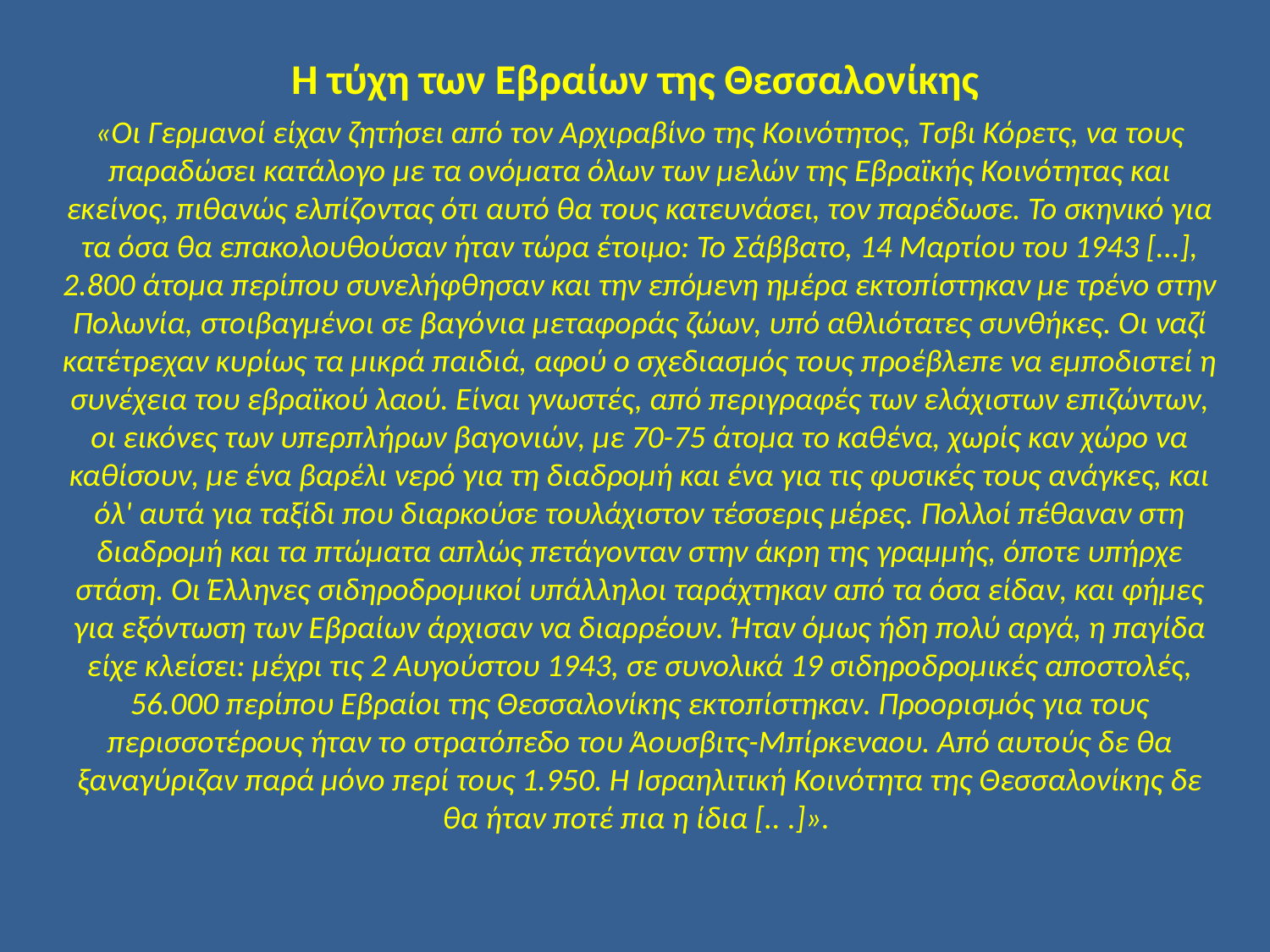

Η τύχη των Εβραίων της Θεσσαλονίκης
«Οι Γερμανοί είχαν ζητήσει από τον Αρχιραβίνο της Κοινότητος, Τσβι Κόρετς, να τους παραδώσει κατάλογο με τα ονόματα όλων των μελών της Εβραϊκής Κοινότητας και εκείνος, πιθανώς ελπίζοντας ότι αυτό θα τους κατευνάσει, τον παρέδωσε. Το σκηνικό για τα όσα θα επακολουθούσαν ήταν τώρα έτοιμο: Το Σάββατο, 14 Μαρτίου του 1943 [...], 2.800 άτομα περίπου συνελήφθησαν και την επόμενη ημέρα εκτοπίστηκαν με τρένο στην Πολωνία, στοιβαγμένοι σε βαγόνια μεταφοράς ζώων, υπό αθλιότατες συνθήκες. Οι ναζί κατέτρεχαν κυρίως τα μικρά παιδιά, αφού ο σχεδιασμός τους προέβλεπε να εμποδιστεί η συνέχεια του εβραϊκού λαού. Είναι γνωστές, από περιγραφές των ελάχιστων επιζώντων, οι εικόνες των υπερπλήρων βαγονιών, με 70-75 άτομα το καθένα, χωρίς καν χώρο να καθίσουν, με ένα βαρέλι νερό για τη διαδρομή και ένα για τις φυσικές τους ανάγκες, και όλ' αυτά για ταξίδι που διαρκούσε τουλάχιστον τέσσερις μέρες. Πολλοί πέθαναν στη διαδρομή και τα πτώματα απλώς πετάγονταν στην άκρη της γραμμής, όποτε υπήρχε στάση. Οι Έλληνες σιδηροδρομικοί υπάλληλοι ταράχτηκαν από τα όσα είδαν, και φήμες για εξόντωση των Εβραίων άρχισαν να διαρρέουν. Ήταν όμως ήδη πολύ αργά, η παγίδα είχε κλείσει: μέχρι τις 2 Αυγούστου 1943, σε συνολικά 19 σιδηροδρομικές αποστολές, 56.000 περίπου Εβραίοι της Θεσσαλονίκης εκτοπίστηκαν. Προορισμός για τους περισσοτέρους ήταν το στρατόπεδο του Άουσβιτς-Μπίρκεναου. Από αυτούς δε θα ξαναγύριζαν παρά μόνο περί τους 1.950. Η Ισραηλιτική Κοινότητα της Θεσσαλονίκης δε θα ήταν ποτέ πια η ίδια [.. .]».